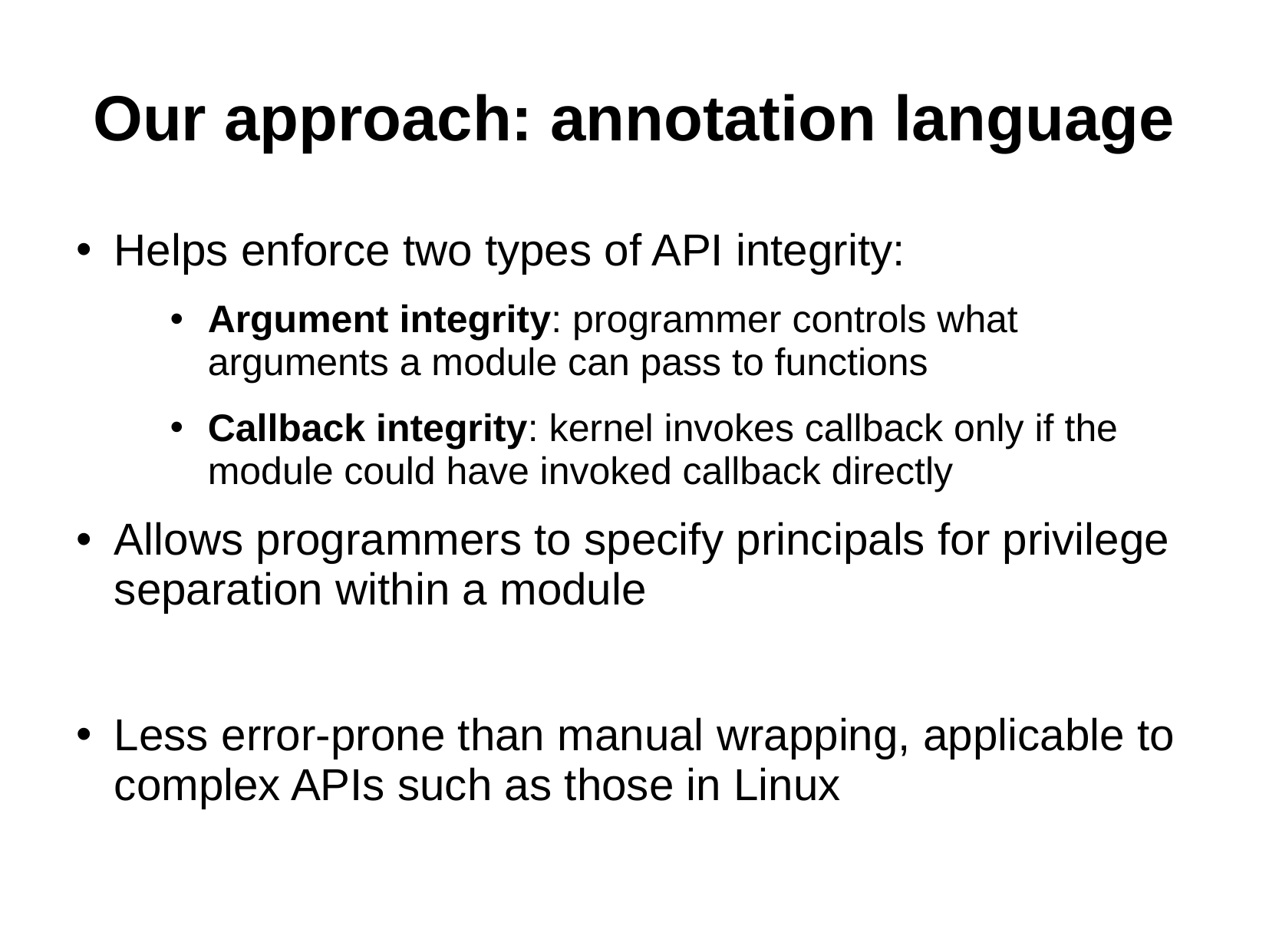

Our approach: annotation language
Helps enforce two types of API integrity:
Argument integrity: programmer controls what arguments a module can pass to functions
Callback integrity: kernel invokes callback only if the module could have invoked callback directly
Allows programmers to specify principals for privilege separation within a module

Less error-prone than manual wrapping, applicable to complex APIs such as those in Linux